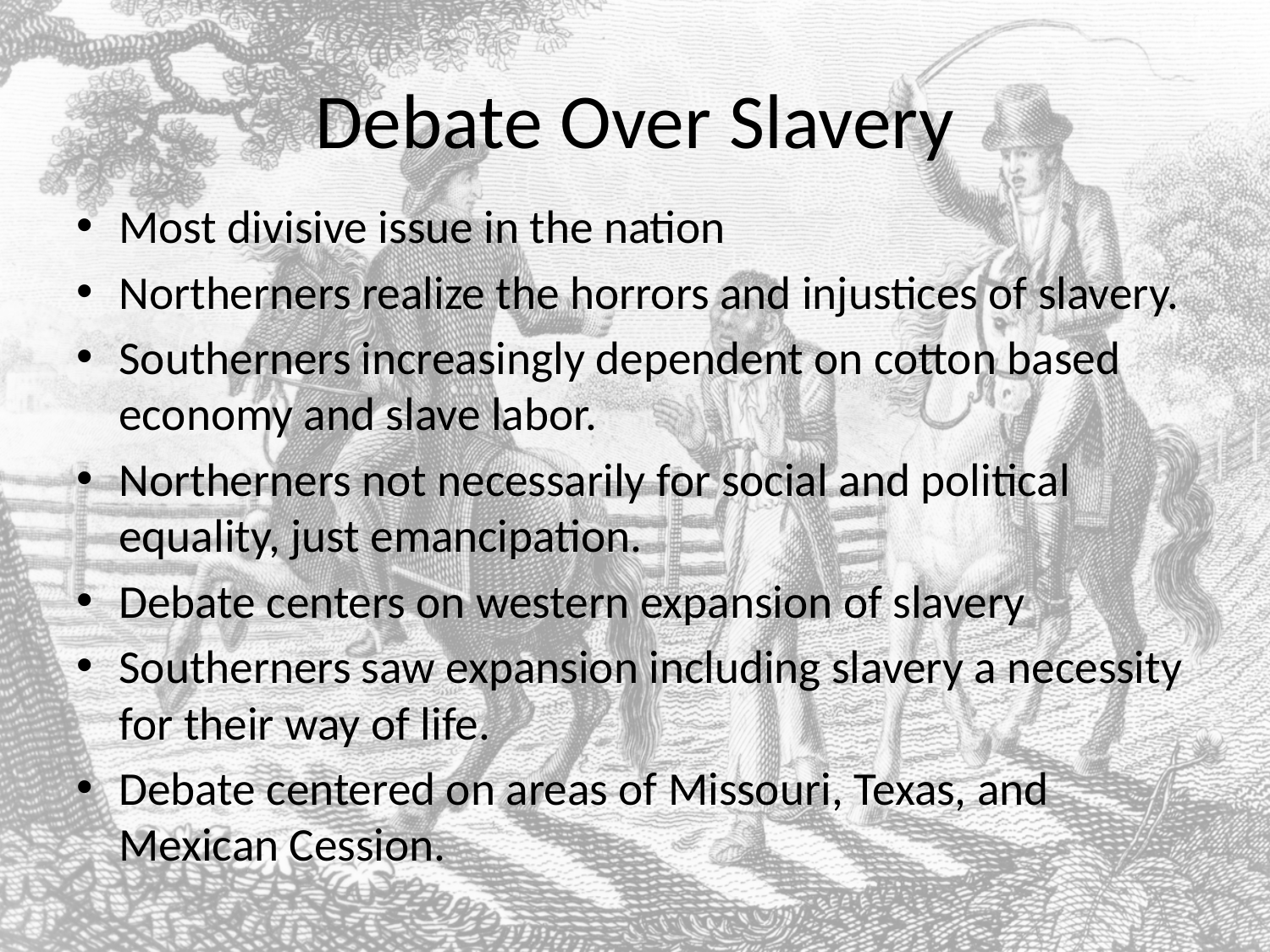

# Debate Over Slavery
Most divisive issue in the nation
Northerners realize the horrors and injustices of slavery.
Southerners increasingly dependent on cotton based economy and slave labor.
Northerners not necessarily for social and political equality, just emancipation.
Debate centers on western expansion of slavery
Southerners saw expansion including slavery a necessity for their way of life.
Debate centered on areas of Missouri, Texas, and Mexican Cession.